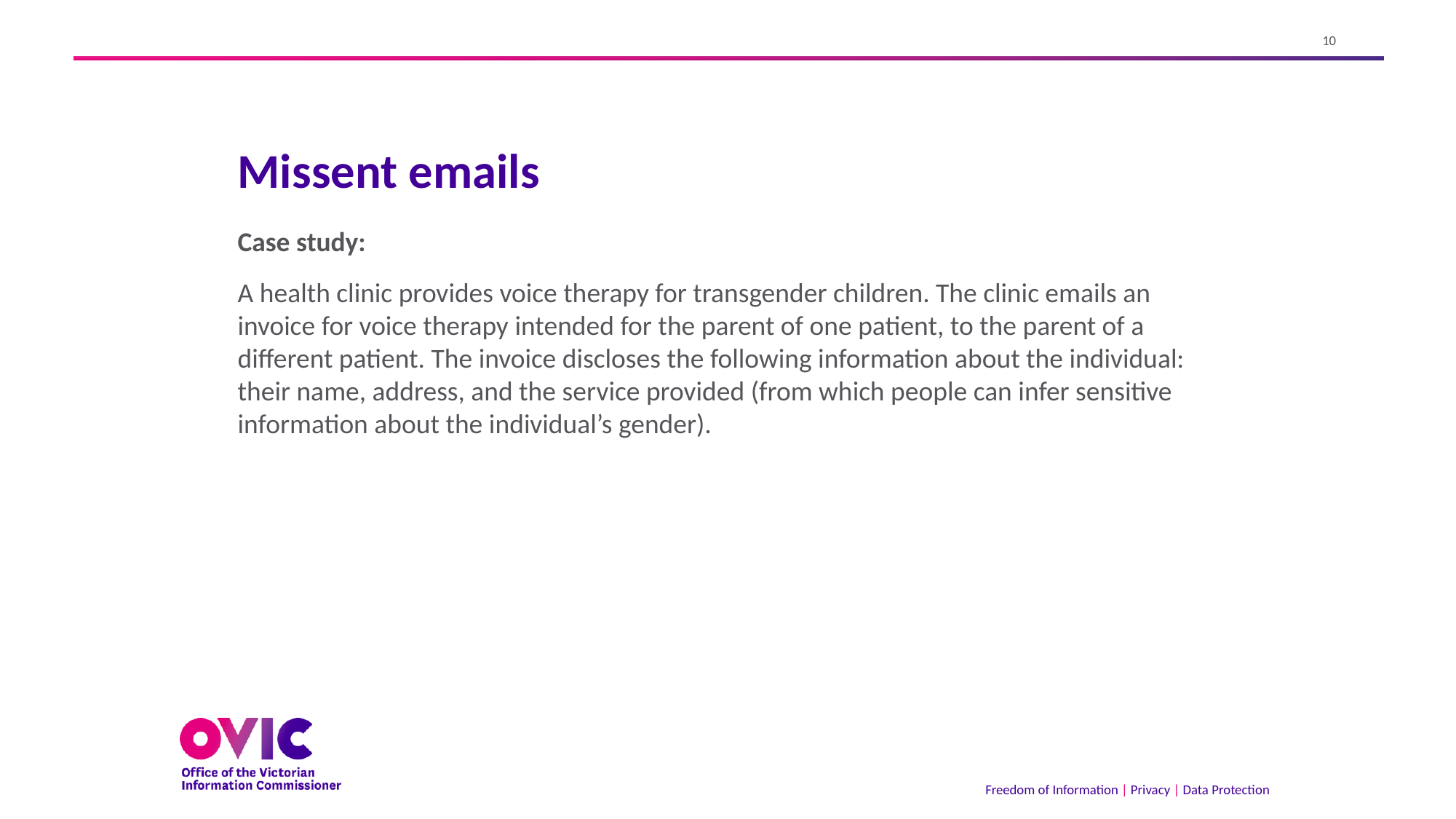

# Missent emails
Case study:
A health clinic provides voice therapy for transgender children. The clinic emails an invoice for voice therapy intended for the parent of one patient, to the parent of a different patient. The invoice discloses the following information about the individual: their name, address, and the service provided (from which people can infer sensitive information about the individual’s gender).